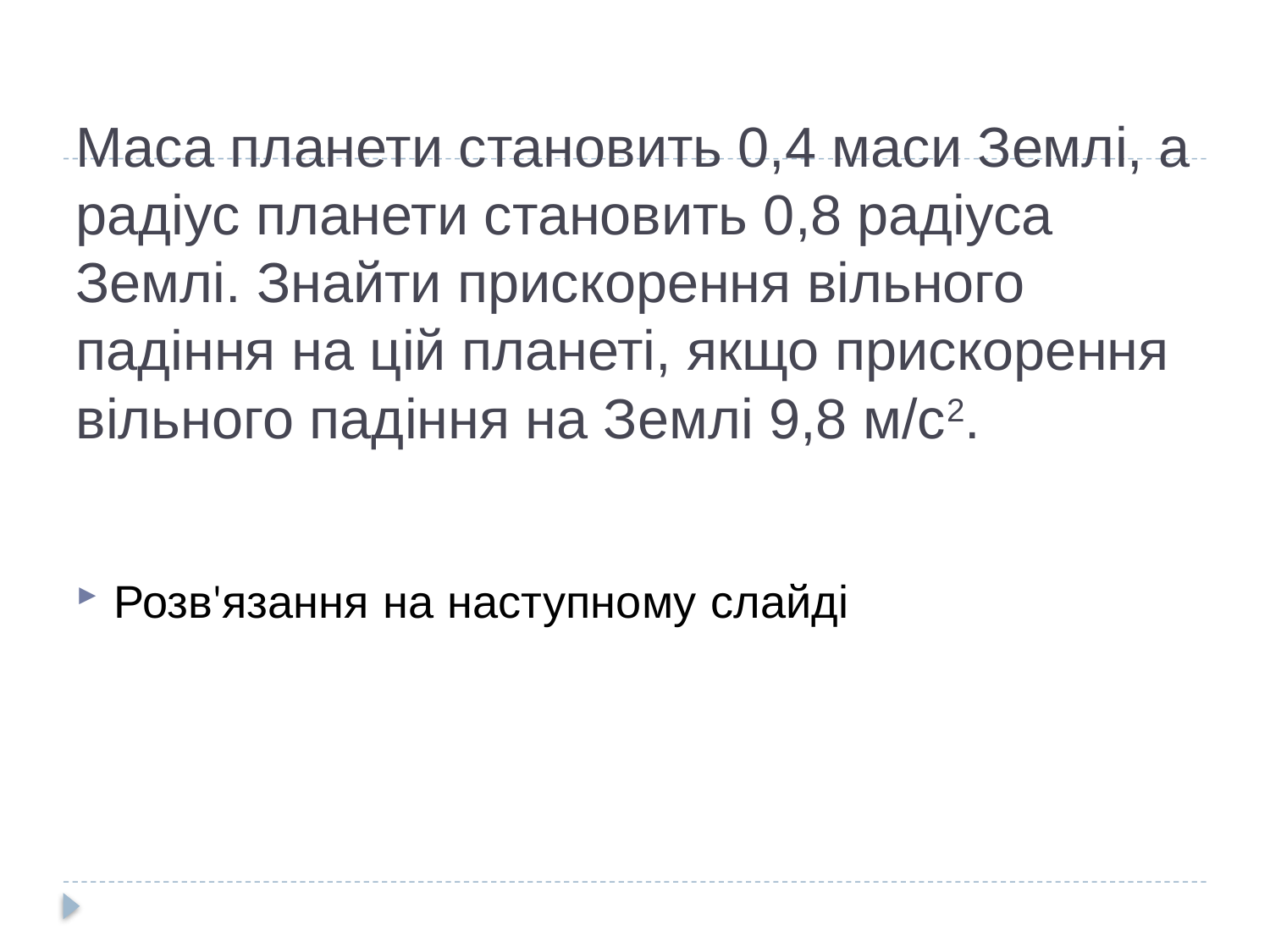

# Маса планети становить 0,4 маси Землі, а радіус планети становить 0,8 радіуса Землі. Знайти прискорення вільного падіння на цій планеті, якщо прискорення вільного падіння на Землі 9,8 м/с2.
Розв'язання на наступному слайді